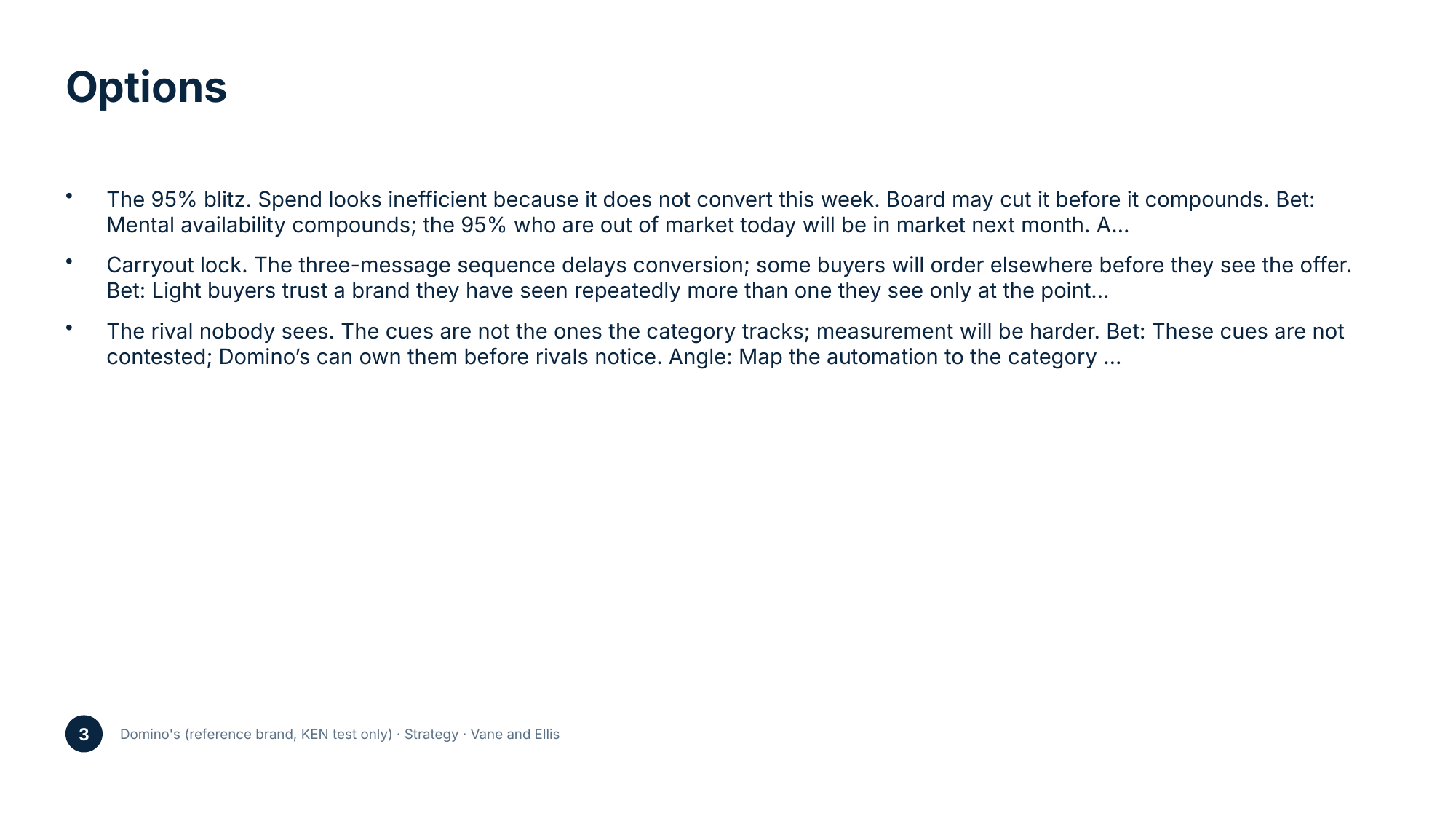

Options
The 95% blitz. Spend looks inefficient because it does not convert this week. Board may cut it before it compounds. Bet: Mental availability compounds; the 95% who are out of market today will be in market next month. A…
Carryout lock. The three-message sequence delays conversion; some buyers will order elsewhere before they see the offer. Bet: Light buyers trust a brand they have seen repeatedly more than one they see only at the point…
The rival nobody sees. The cues are not the ones the category tracks; measurement will be harder. Bet: These cues are not contested; Domino’s can own them before rivals notice. Angle: Map the automation to the category …

3
Domino's (reference brand, KEN test only) · Strategy · Vane and Ellis